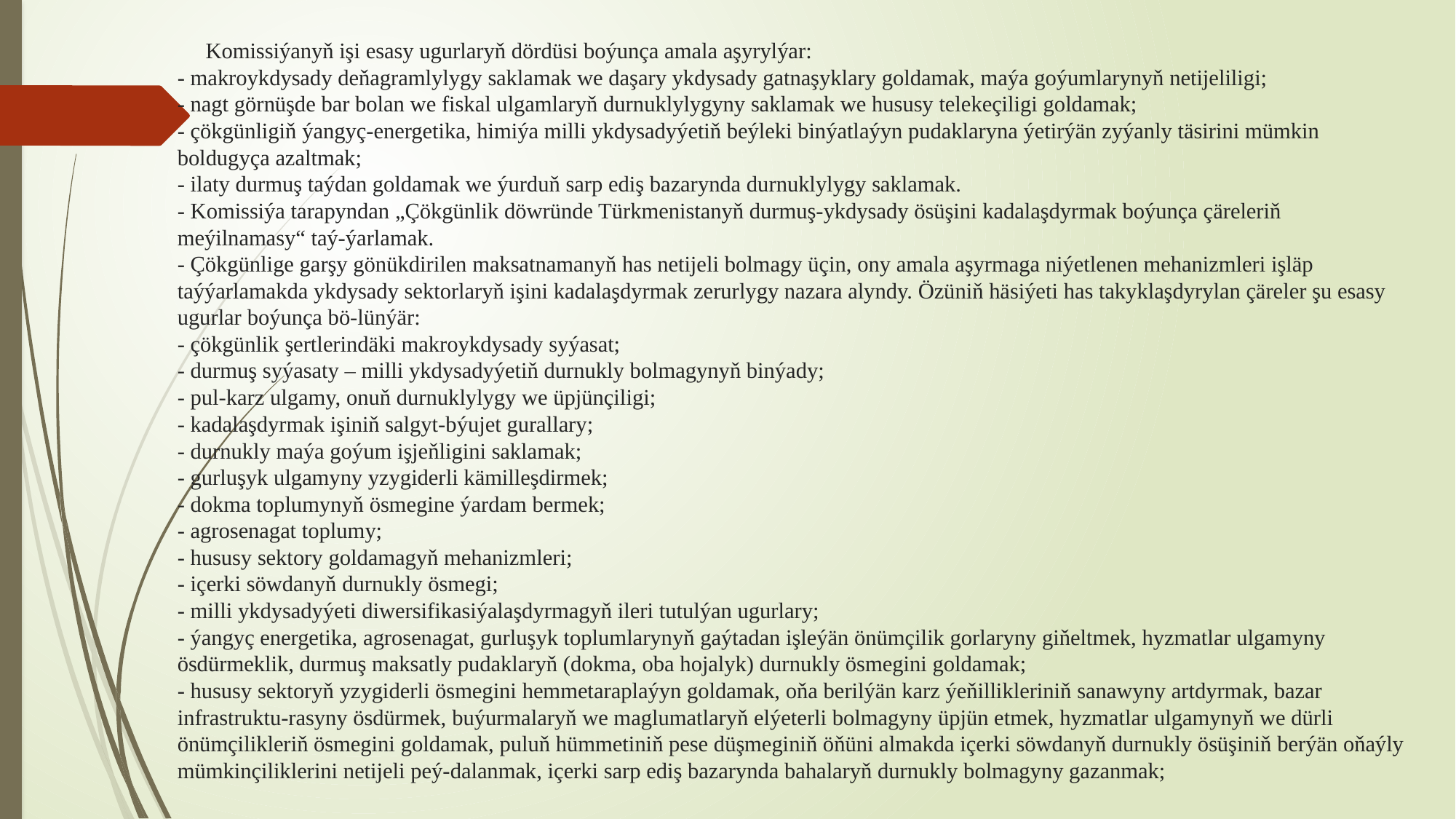

# Komissiýanyň işi esasy ugurlaryň dördüsi boýunça amala aşyrylýar: - makroykdysady deňagramlylygy saklamak we daşary ykdysady gatnaşyklary goldamak, maýa goýumlarynyň netijeliligi; - nagt görnüşde bar bolan we fiskal ulgamlaryň durnuklylygyny saklamak we hususy telekeçiligi goldamak; - çökgünligiň ýangyç-energetika, himiýa milli ykdysadyýetiň beýleki binýatlaýyn pudaklaryna ýetirýän zyýanly täsirini mümkin boldugyça azaltmak; - ilaty durmuş taýdan goldamak we ýurduň sarp ediş bazarynda durnuklylygy saklamak. - Komissiýa tarapyndan „Çökgünlik döwründe Türkmenistanyň durmuş-ykdysady ösüşini kadalaşdyrmak boýunça çäreleriň meýilnamasy“ taý-ýarlamak. - Çökgünlige garşy gönükdirilen maksatnamanyň has netijeli bolmagy üçin, ony amala aşyrmaga niýetlenen mehanizmleri işläp taýýarlamakda ykdysady sektorlaryň işini kadalaşdyrmak zerurlygy nazara alyndy. Özüniň häsiýeti has takyklaşdyrylan çäreler şu esasy ugurlar boýunça bö-lünýär: - çökgünlik şertlerindäki makroykdysady syýasat; - durmuş syýasaty – milli ykdysadyýetiň durnukly bolmagynyň binýady; - pul-karz ulgamy, onuň durnuklylygy we üpjünçiligi; - kadalaşdyrmak işiniň salgyt-býujet gurallary; - durnukly maýa goýum işjeňligini saklamak; - gurluşyk ulgamyny yzygiderli kämilleşdirmek; - dokma toplumynyň ösmegine ýardam bermek; - agrosenagat toplumy; - hususy sektory goldamagyň mehanizmleri; - içerki söwdanyň durnukly ösmegi; - milli ykdysadyýeti diwersifikasiýalaşdyrmagyň ileri tutulýan ugurlary; - ýangyç energetika, agrosenagat, gurluşyk toplumlarynyň gaýtadan işleýän önümçilik gorlaryny giňeltmek, hyzmatlar ulgamyny ösdürmeklik, durmuş maksatly pudaklaryň (dokma, oba hojalyk) durnukly ösmegini goldamak; - hususy sektoryň yzygiderli ösmegini hemmetaraplaýyn goldamak, oňa berilýän karz ýeňillikleriniň sanawyny artdyrmak, bazar infrastruktu-rasyny ösdürmek, buýurmalaryň we maglumatlaryň elýeterli bolmagyny üpjün etmek, hyzmatlar ulgamynyň we dürli önümçilikleriň ösmegini goldamak, puluň hümmetiniň pese düşmeginiň öňüni almakda içerki söwdanyň durnukly ösüşiniň berýän oňaýly mümkinçiliklerini netijeli peý-dalanmak, içerki sarp ediş bazarynda bahalaryň durnukly bolmagyny gazanmak;